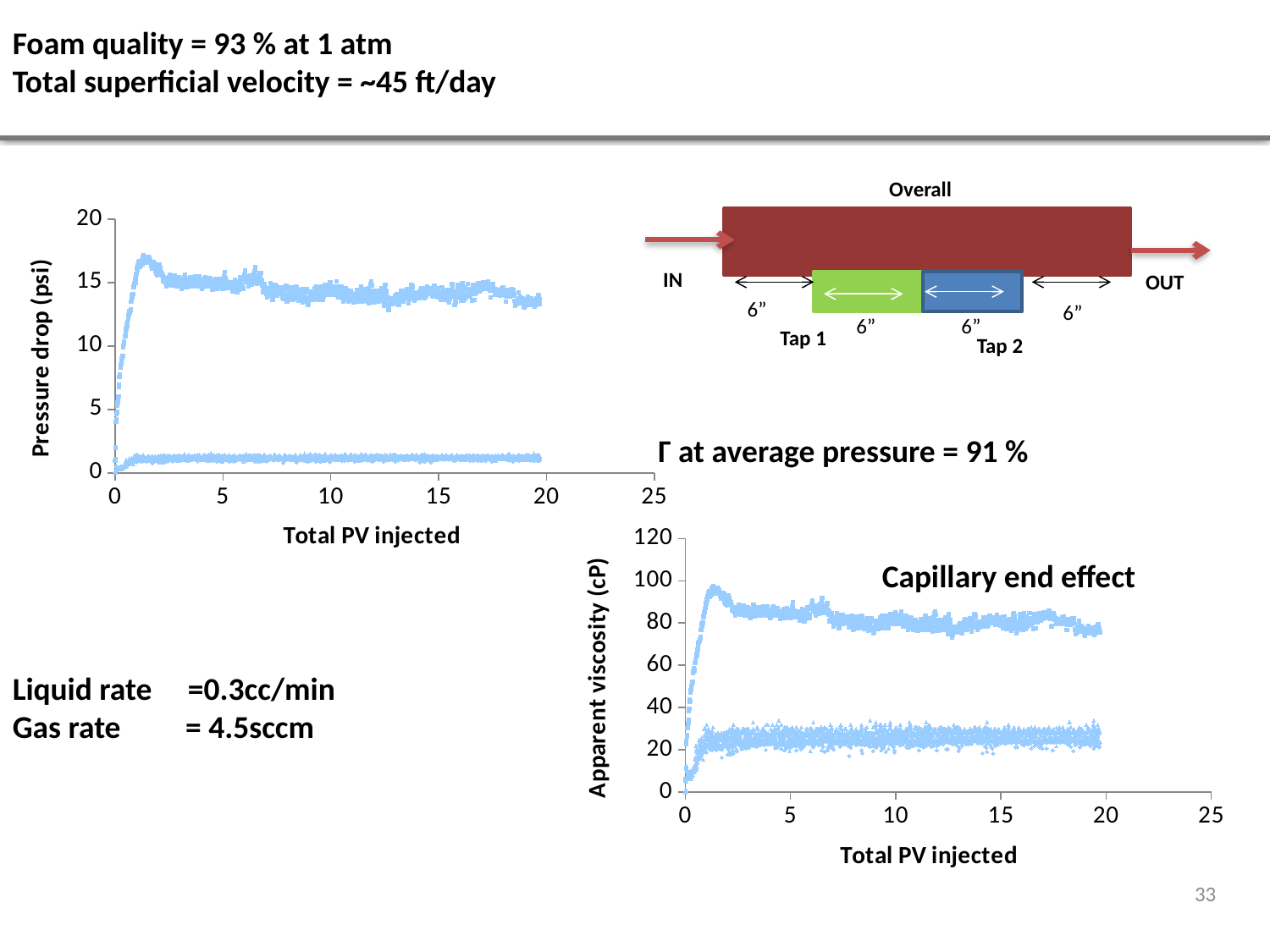

Foam quality = 93 % at 1 atm
Total superficial velocity = ~45 ft/day
Overall

Tap 1
Tap 2

IN
OUT
6”
6”
6”
6”

### Chart

| Category |  |  |  |
|---|---|---|---|
Γ at average pressure = 91 %

### Chart

| Category |  |  |  |
|---|---|---|---|
Capillary end effect

Liquid rate     =0.3cc/min
Gas rate         = 4.5sccm
33